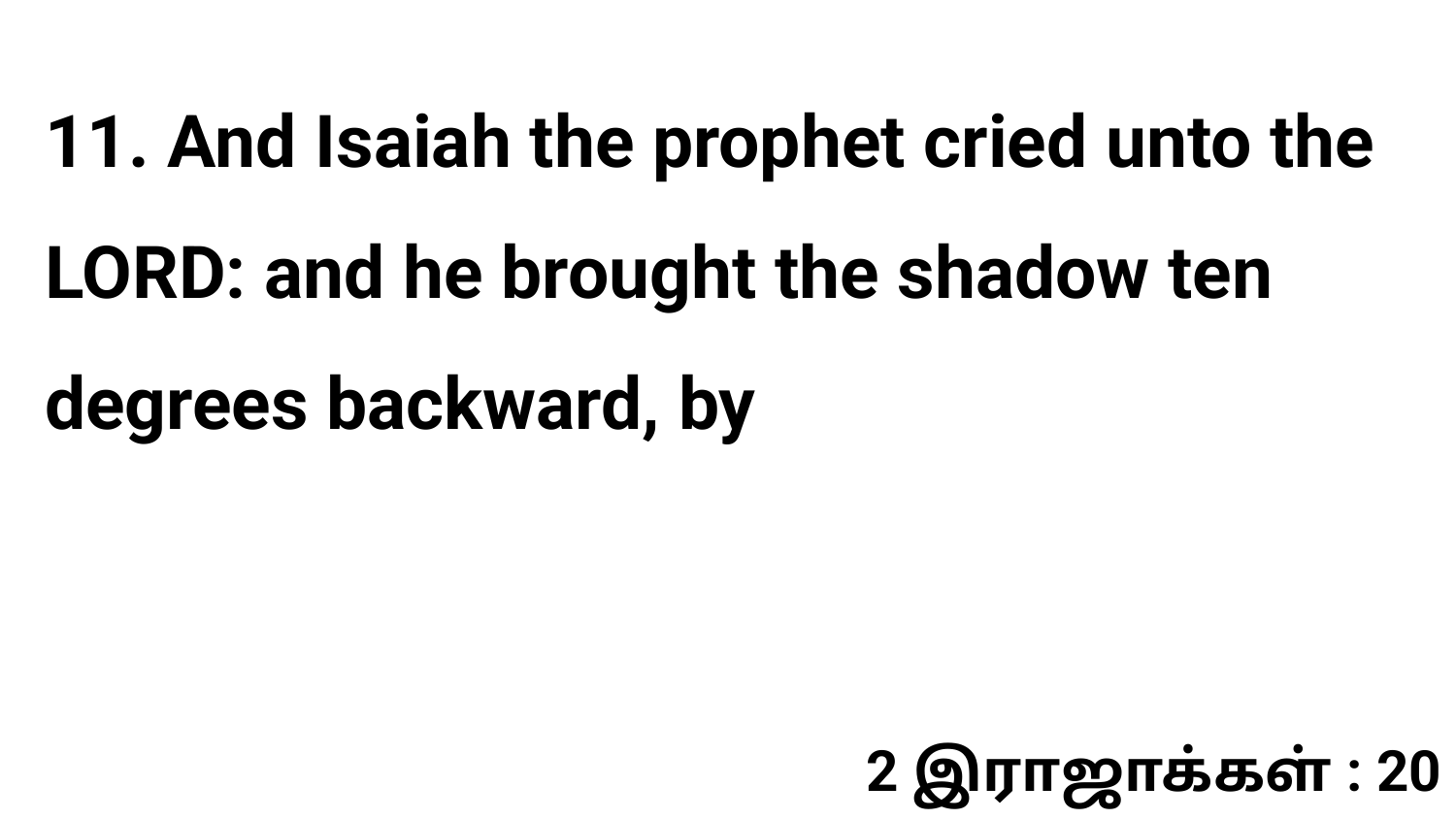

11. And Isaiah the prophet cried unto the LORD: and he brought the shadow ten degrees backward, by
2 இராஜாக்கள் : 20